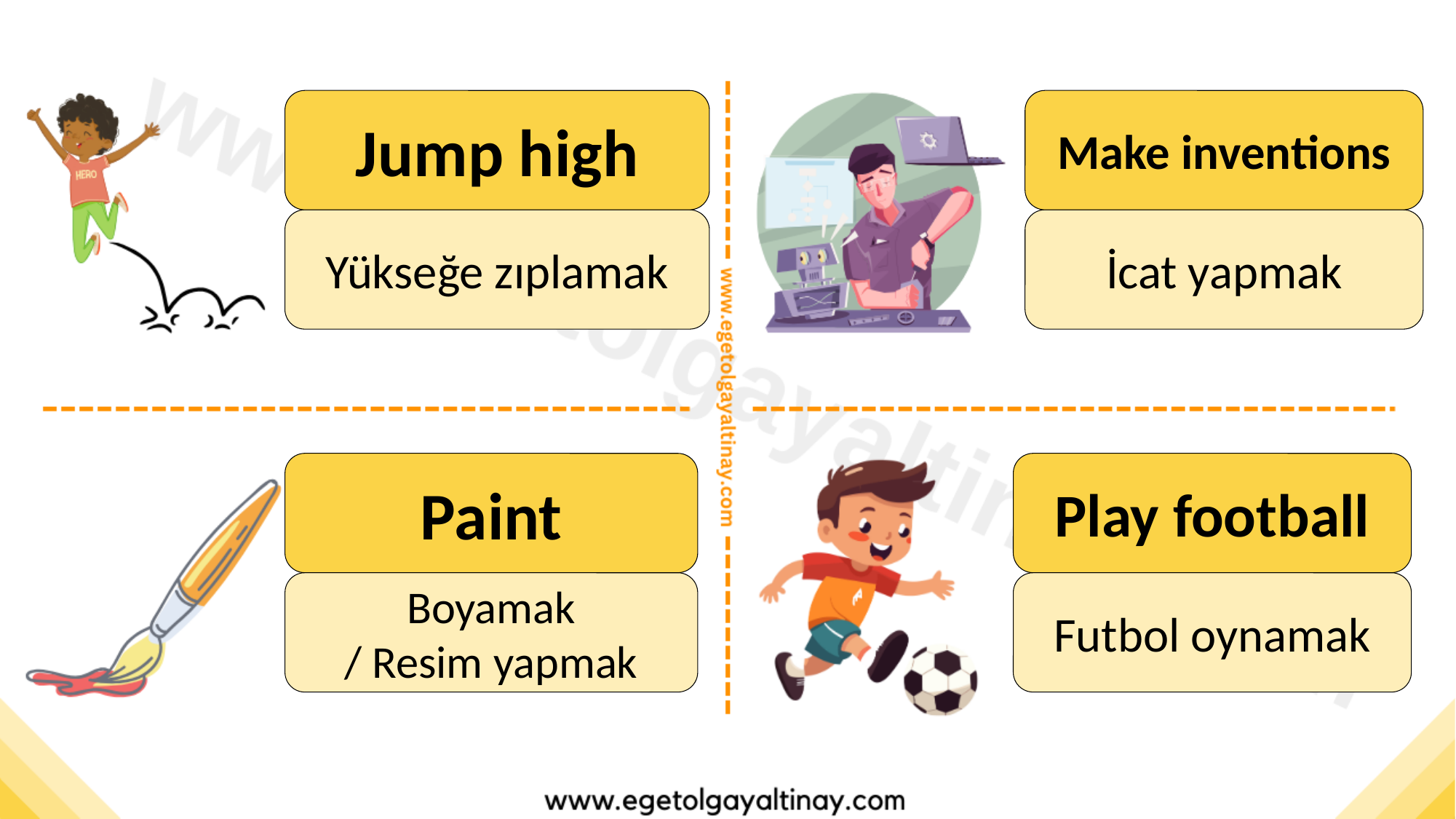

Jump high
Make inventions
Yükseğe zıplamak
İcat yapmak
Paint
Play football
Boyamak
/ Resim yapmak
Futbol oynamak